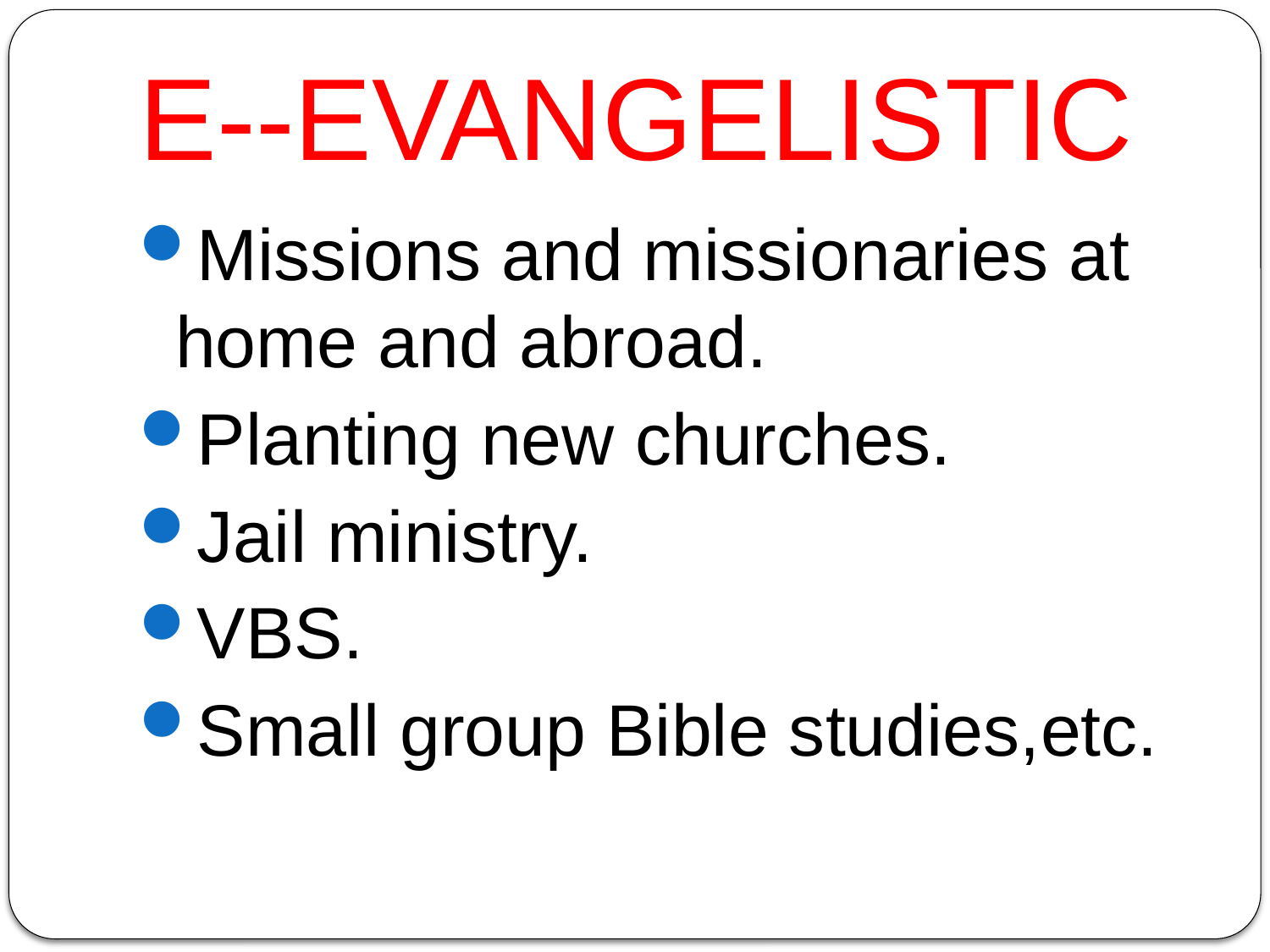

# E--EVANGELISTIC
Missions and missionaries at home and abroad.
Planting new churches.
Jail ministry.
VBS.
Small group Bible studies,etc.